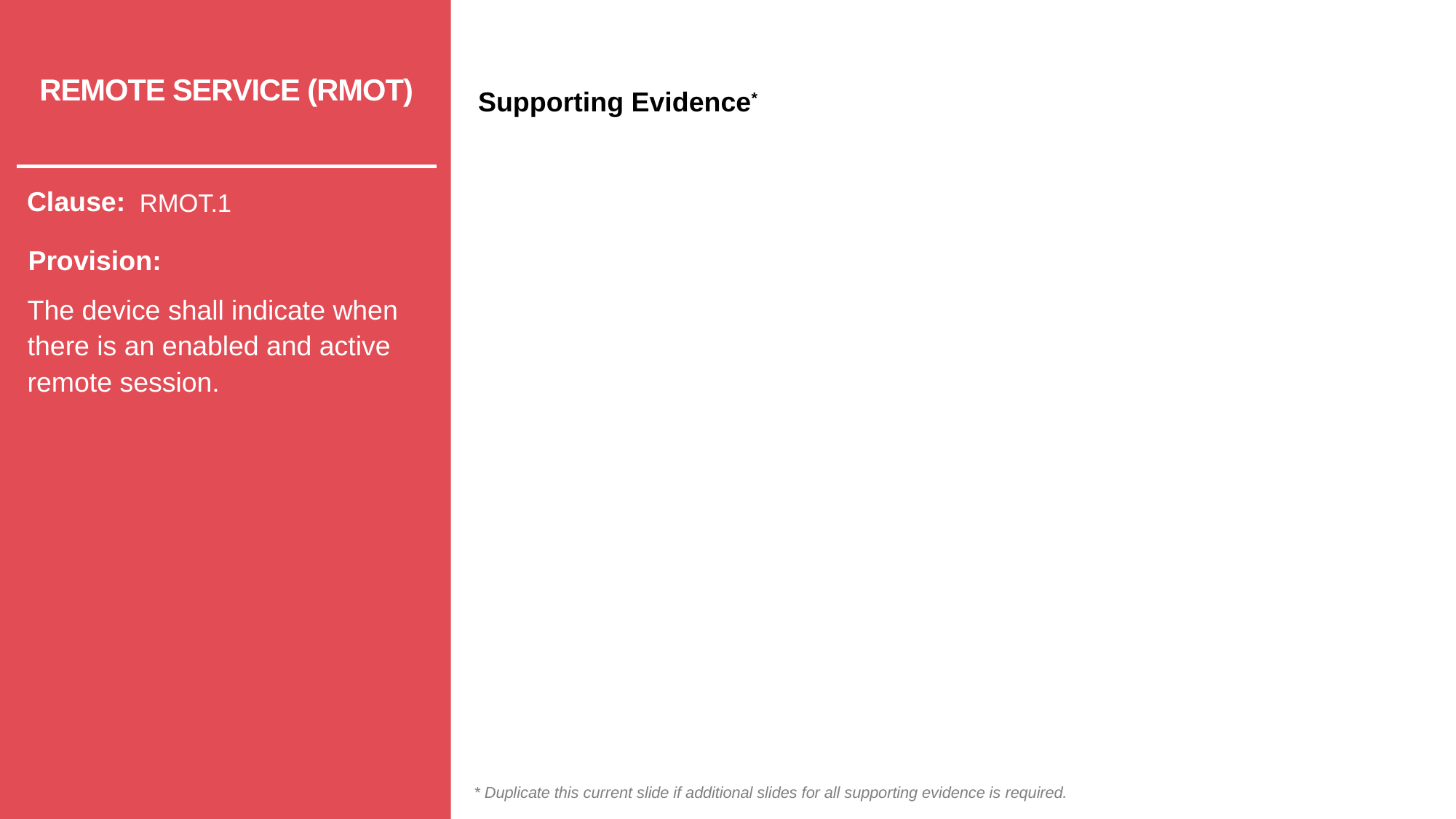

# REMOTE SERVICE (RMOT)

RMOT.1
The device shall indicate when there is an enabled and active remote session.